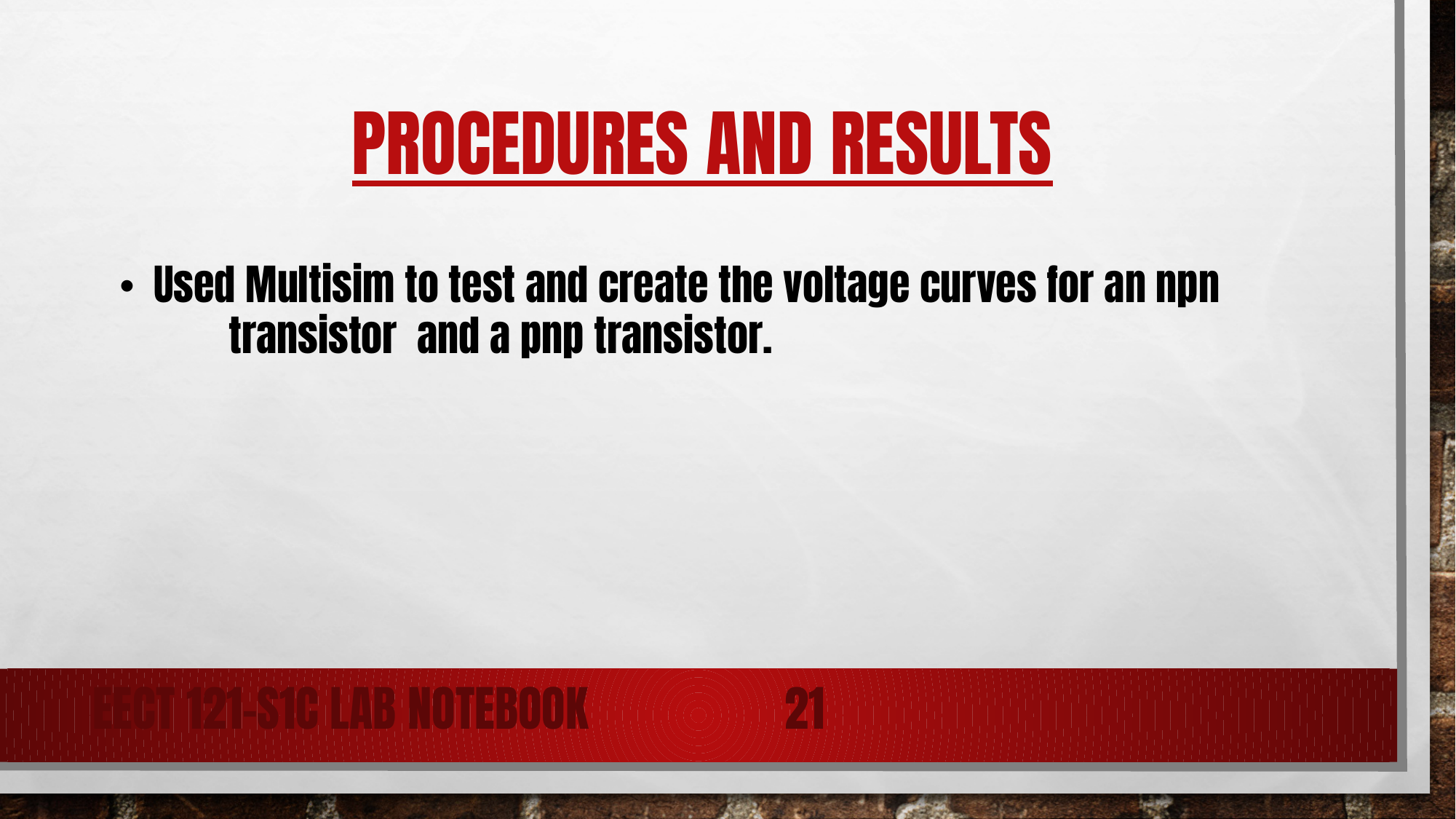

# Procedures and results
Used Multisim to test and create the voltage curves for an npn
	transistor  and a pnp transistor.
EECT 121-S1C Lab Notebook
21